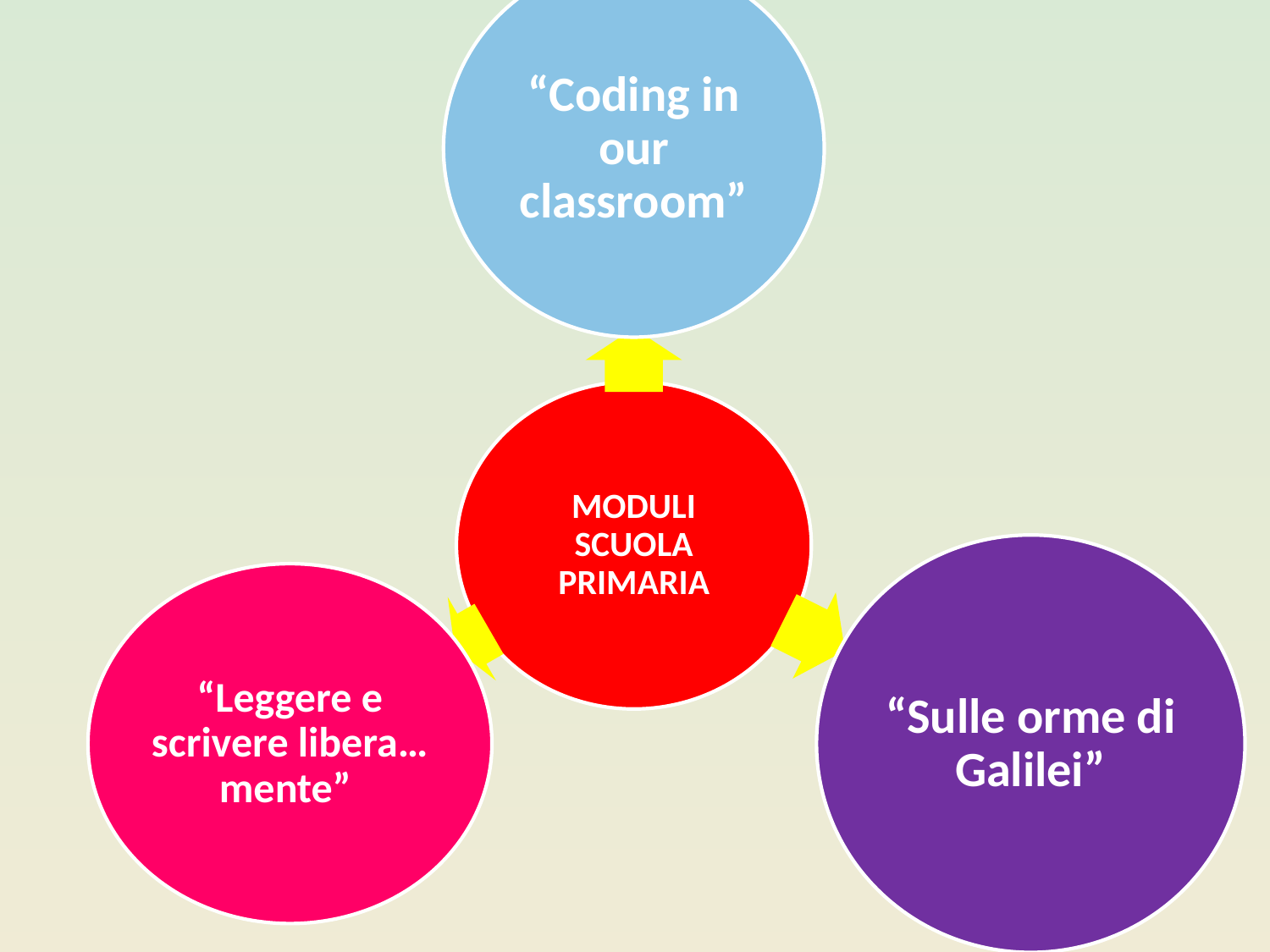

MODULI SCUOLA PRIMARIA

“Coding in our classroom”

“Sulle orme di Galilei”

“Leggere e scrivere libera…mente”